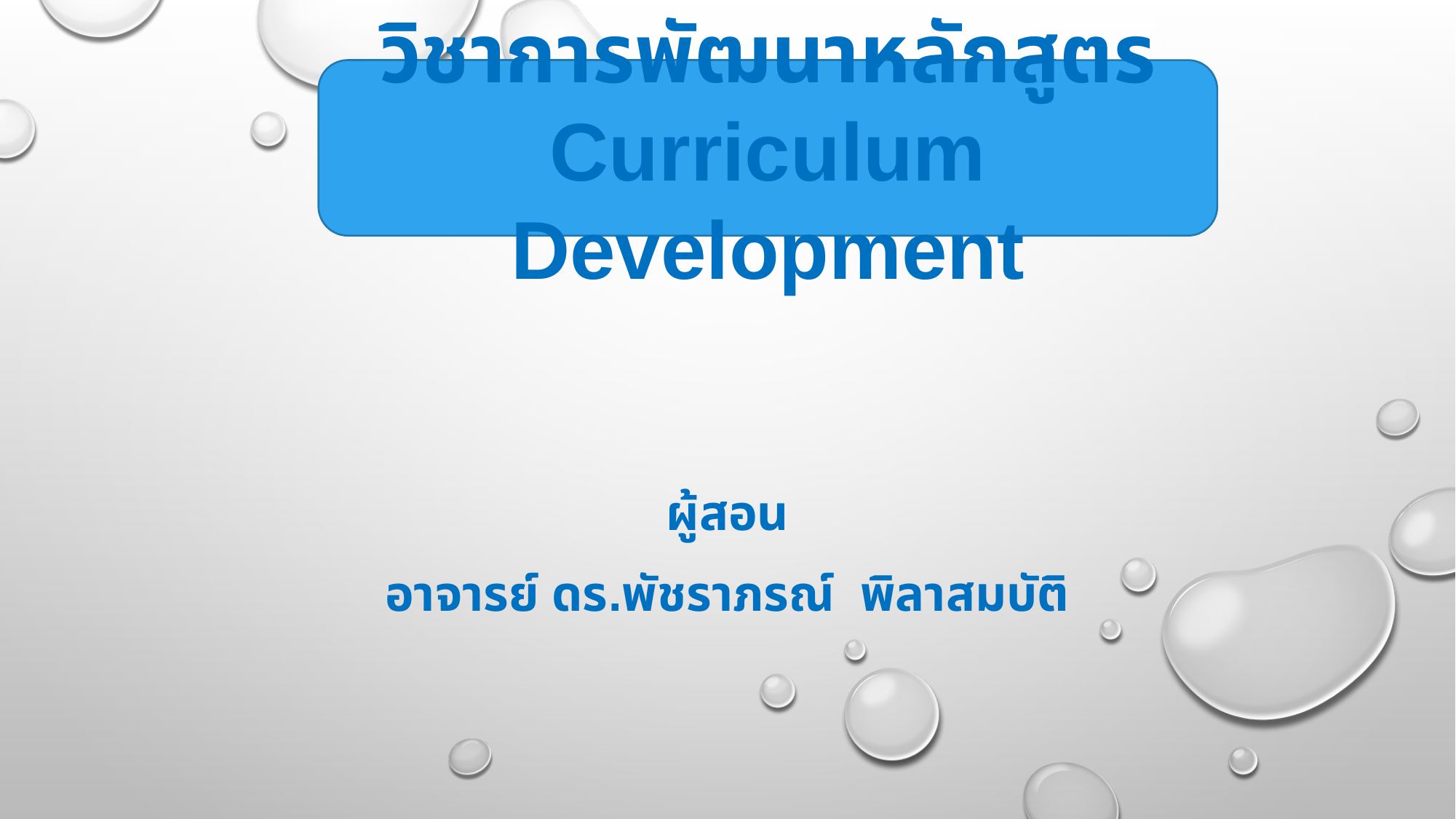

#
วิชาการพัฒนาหลักสูตร
Curriculum Development
ผู้สอน
อาจารย์ ดร.พัชราภรณ์  พิลาสมบัติ